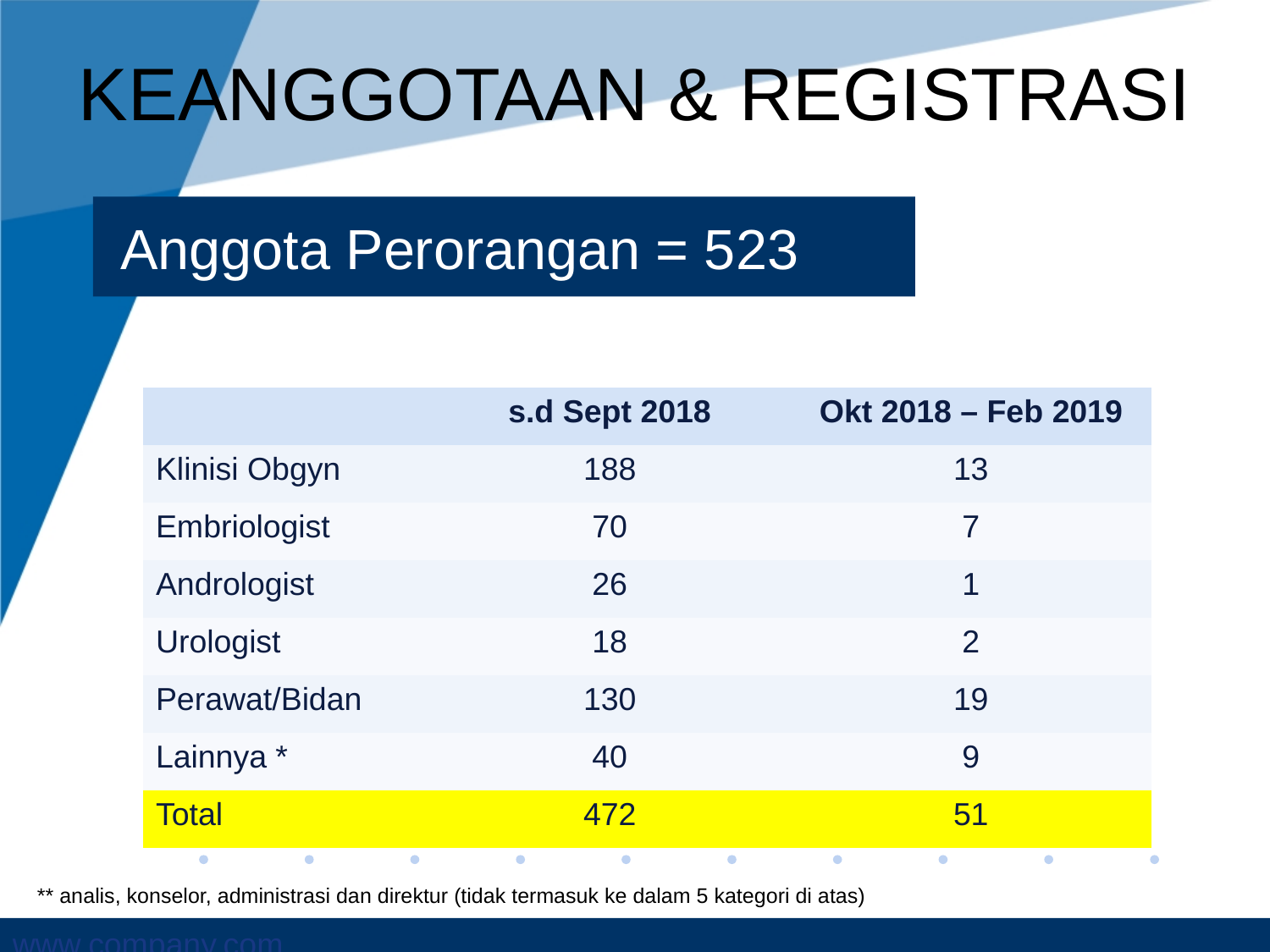

KEANGGOTAAN & REGISTRASI
# Anggota Perorangan = 523
|  | s.d Sept 2018 | Okt 2018 – Feb 2019 |
| --- | --- | --- |
| Klinisi Obgyn | 188 | 13 |
| Embriologist | 70 | 7 |
| Andrologist | 26 | 1 |
| Urologist | 18 | 2 |
| Perawat/Bidan | 130 | 19 |
| Lainnya \* | 40 | 9 |
| Total | 472 | 51 |
** analis, konselor, administrasi dan direktur (tidak termasuk ke dalam 5 kategori di atas)